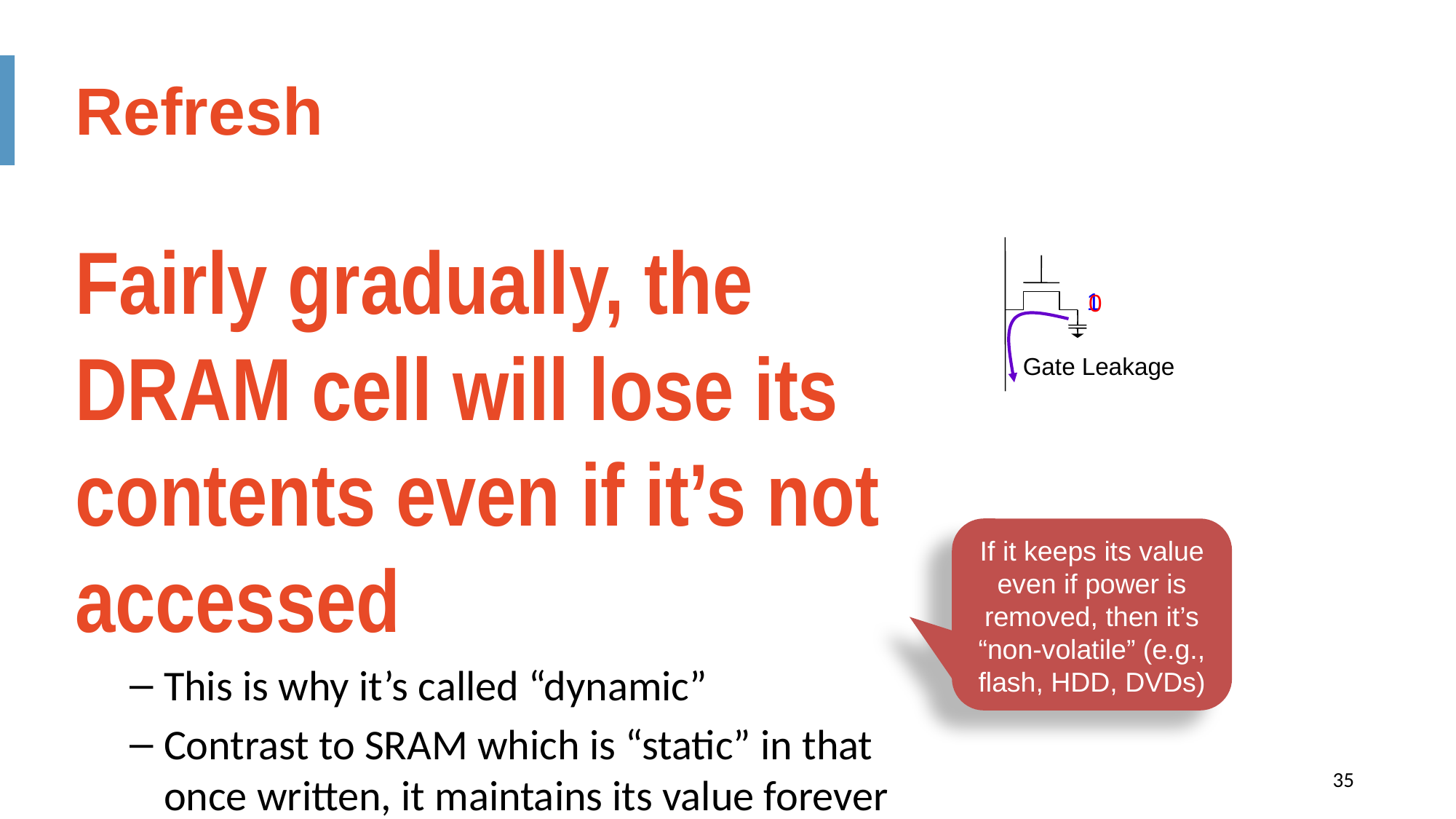

Refresh
Fairly gradually, the DRAM cell will lose its contents even if it’s not accessed
This is why it’s called “dynamic”
Contrast to SRAM which is “static” in that once written, it maintains its value forever (so long as power remains on)
All DRAM rows need to be regularly read and re-written

1

0

Gate Leakage

If it keeps its value even if power is removed, then it’s “non-volatile” (e.g., flash, HDD, DVDs)
35